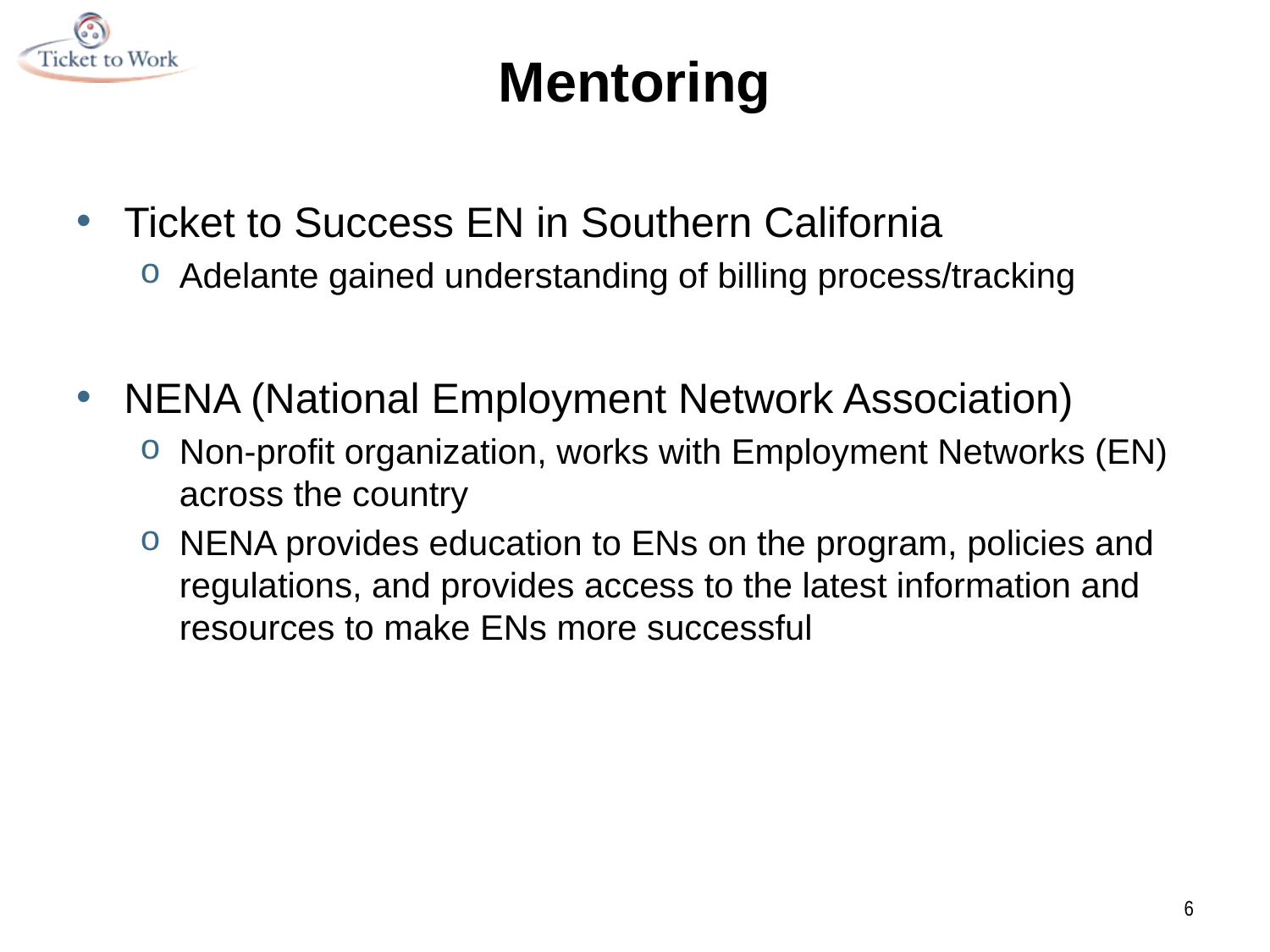

# Mentoring
Ticket to Success EN in Southern California
Adelante gained understanding of billing process/tracking

NENA (National Employment Network Association)
Non-profit organization, works with Employment Networks (EN) across the country
NENA provides education to ENs on the program, policies and regulations, and provides access to the latest information and resources to make ENs more successful
6